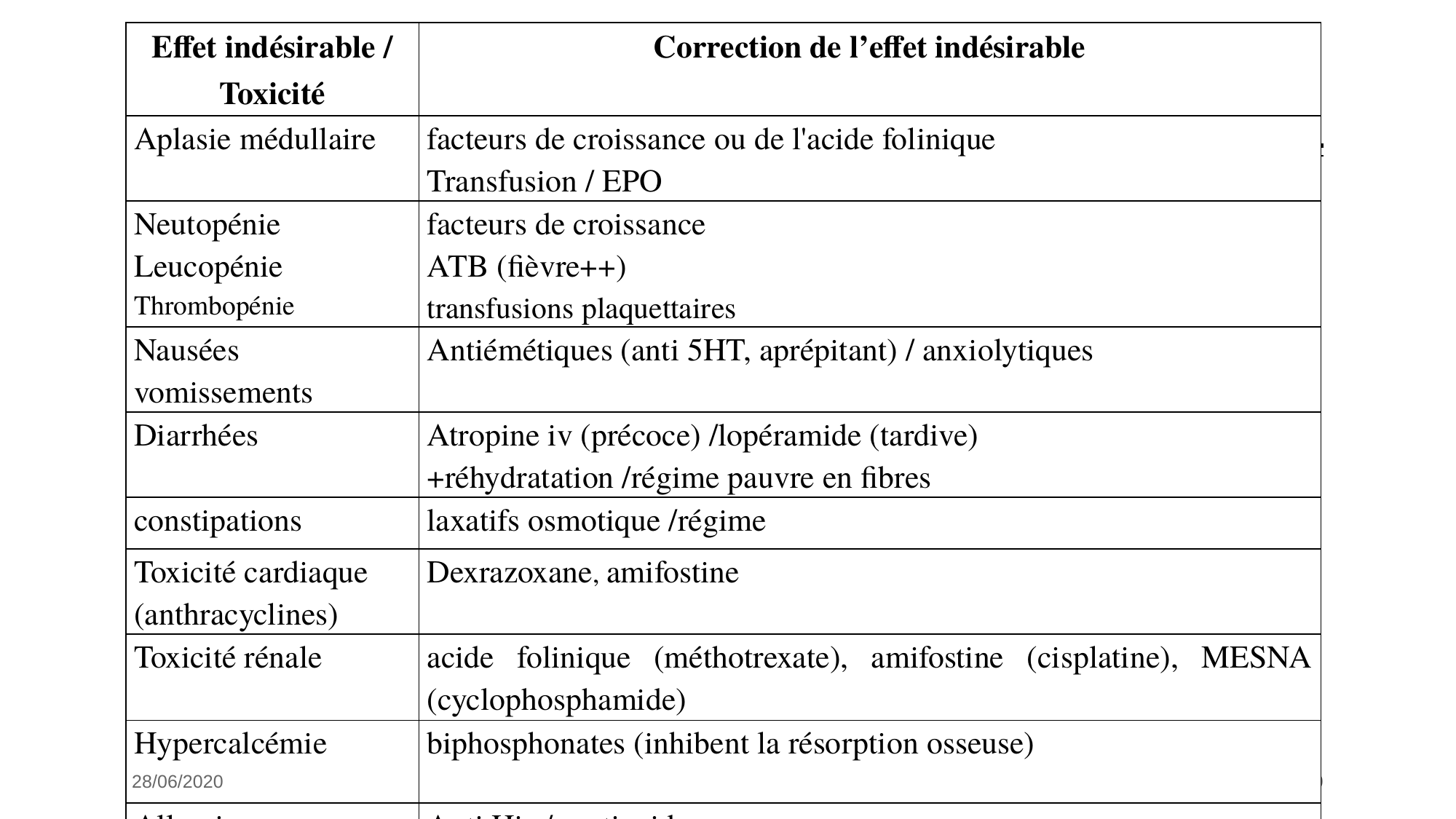

| Effet indésirable / Toxicité | Correction de l’effet indésirable |
| --- | --- |
| Aplasie médullaire | facteurs de croissance ou de l'acide folinique Transfusion / EPO |
| Neutopénie Leucopénie Thrombopénie | facteurs de croissance ATB (fièvre++) transfusions plaquettaires |
| Nausées vomissements | Antiémétiques (anti 5HT, aprépitant) / anxiolytiques |
| Diarrhées | Atropine iv (précoce) /lopéramide (tardive) +réhydratation /régime pauvre en fibres |
| constipations | laxatifs osmotique /régime |
| Toxicité cardiaque (anthracyclines) | Dexrazoxane, amifostine |
| Toxicité rénale | acide folinique (méthotrexate), amifostine (cisplatine), MESNA (cyclophosphamide) |
| Hypercalcémie | biphosphonates (inhibent la résorption osseuse) |
| Allergies | Anti His / corticoides |

28/06/2020
30